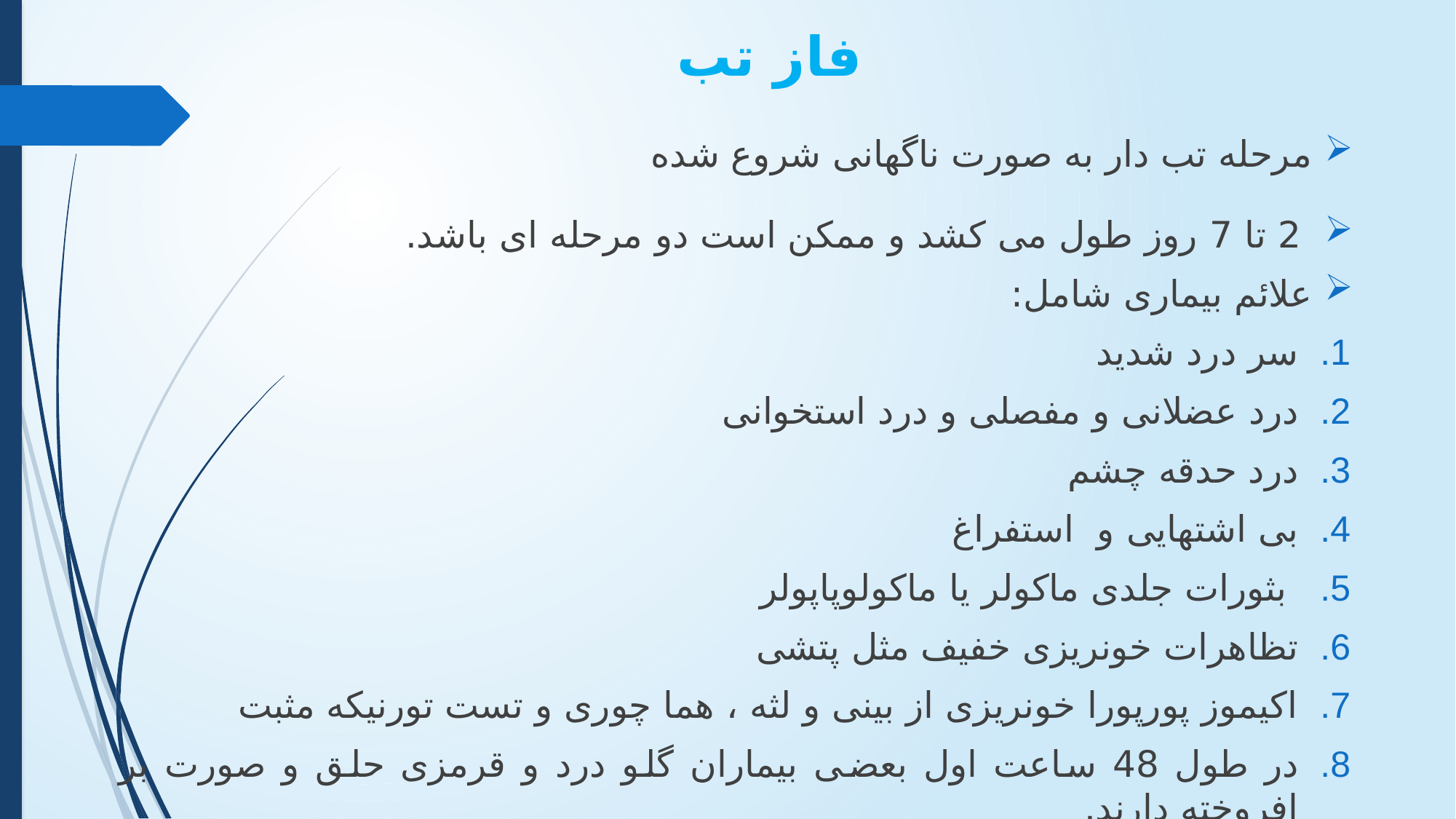

# فاز تب
مرحله تب دار به صورت ناگهانی شروع شده
 2 تا 7 روز طول می کشد و ممکن است دو مرحله ای باشد.
علائم بیماری شامل:
سر درد شدید
درد عضلانی و مفصلی و درد استخوانی
درد حدقه چشم
بی اشتهایی و  استفراغ
 بثورات جلدی ماکولر یا ماکولوپاپولر
تظاهرات خونریزی خفیف مثل پتشی
اکیموز پورپورا خونریزی از بینی و لثه ، هما چوری و تست تورنیکه مثبت
در طول 48 ساعت اول بعضی بیماران گلو درد و قرمزی حلق و صورت بر افروخته دارند.